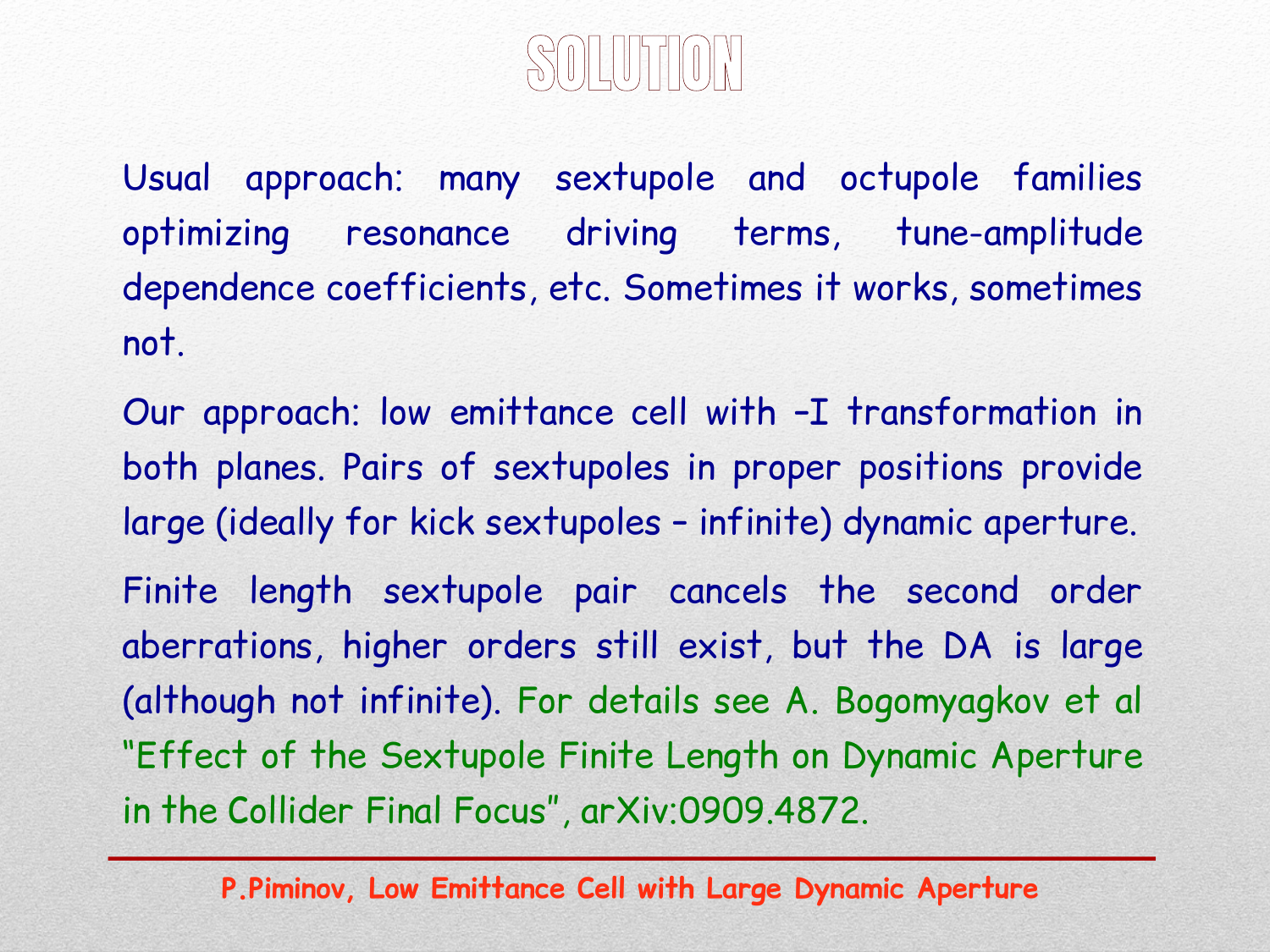

SOLUTION
Usual approach: many sextupole and octupole families optimizing resonance driving terms, tune-amplitude dependence coefficients, etc. Sometimes it works, sometimes not.

Our approach: low emittance cell with –I transformation in both planes. Pairs of sextupoles in proper positions provide large (ideally for kick sextupoles – infinite) dynamic aperture.

Finite length sextupole pair cancels the second order aberrations, higher orders still exist, but the DA is large (although not infinite). For details see A. Bogomyagkov et al “Effect of the Sextupole Finite Length on Dynamic Aperture in the Collider Final Focus”, arXiv:0909.4872.
P.Piminov, Low Emittance Cell with Large Dynamic Aperture